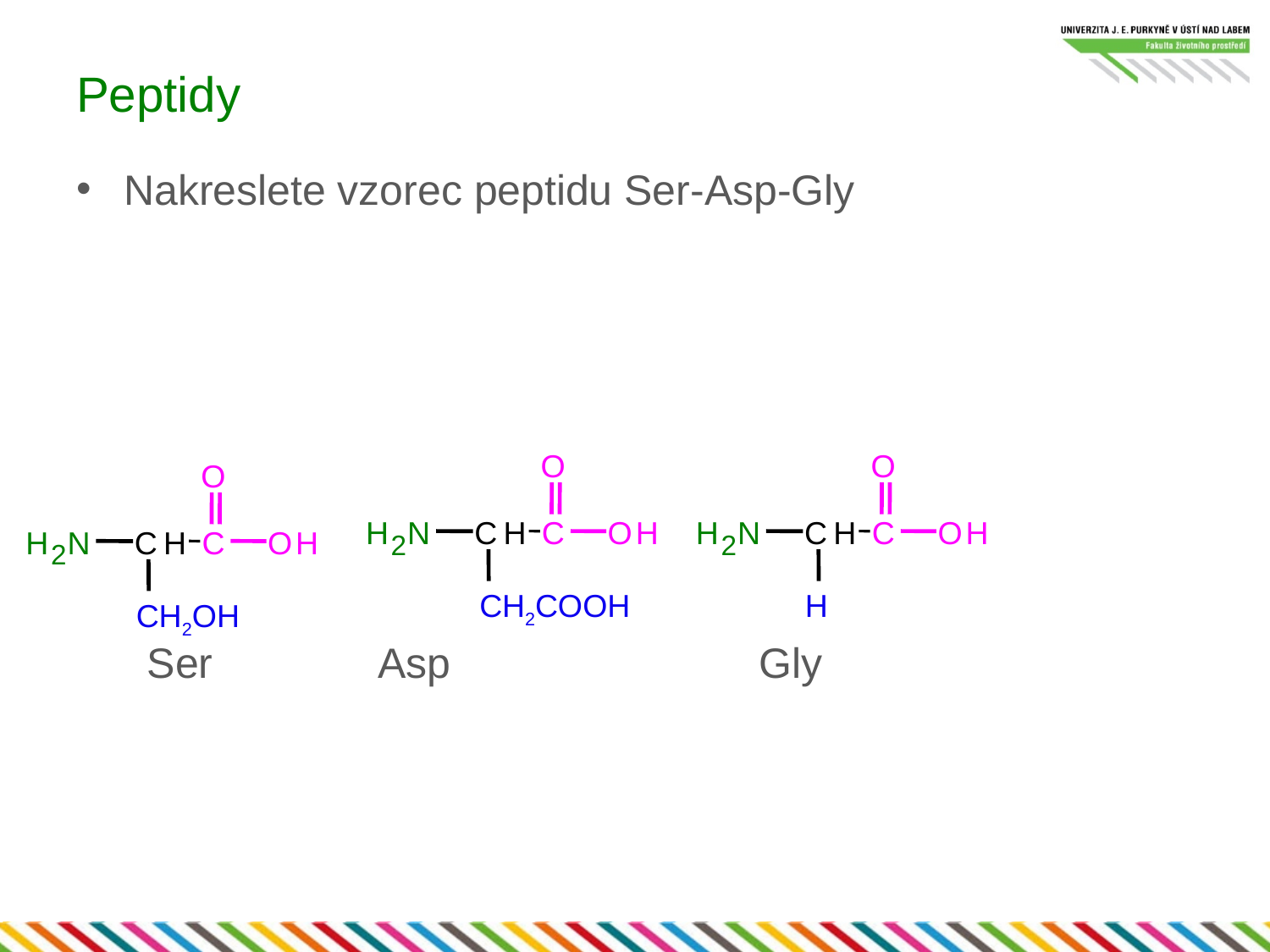

# Peptidy
Nakreslete vzorec peptidu Ser-Asp-Gly

      Ser		Asp			Gly

O

H
N
C
H
C
O
H
2

CH2COOH

O

H
N
C
H
C
O
H
2

H

O

H
N
C
H
C
O
H
2

CH2OH